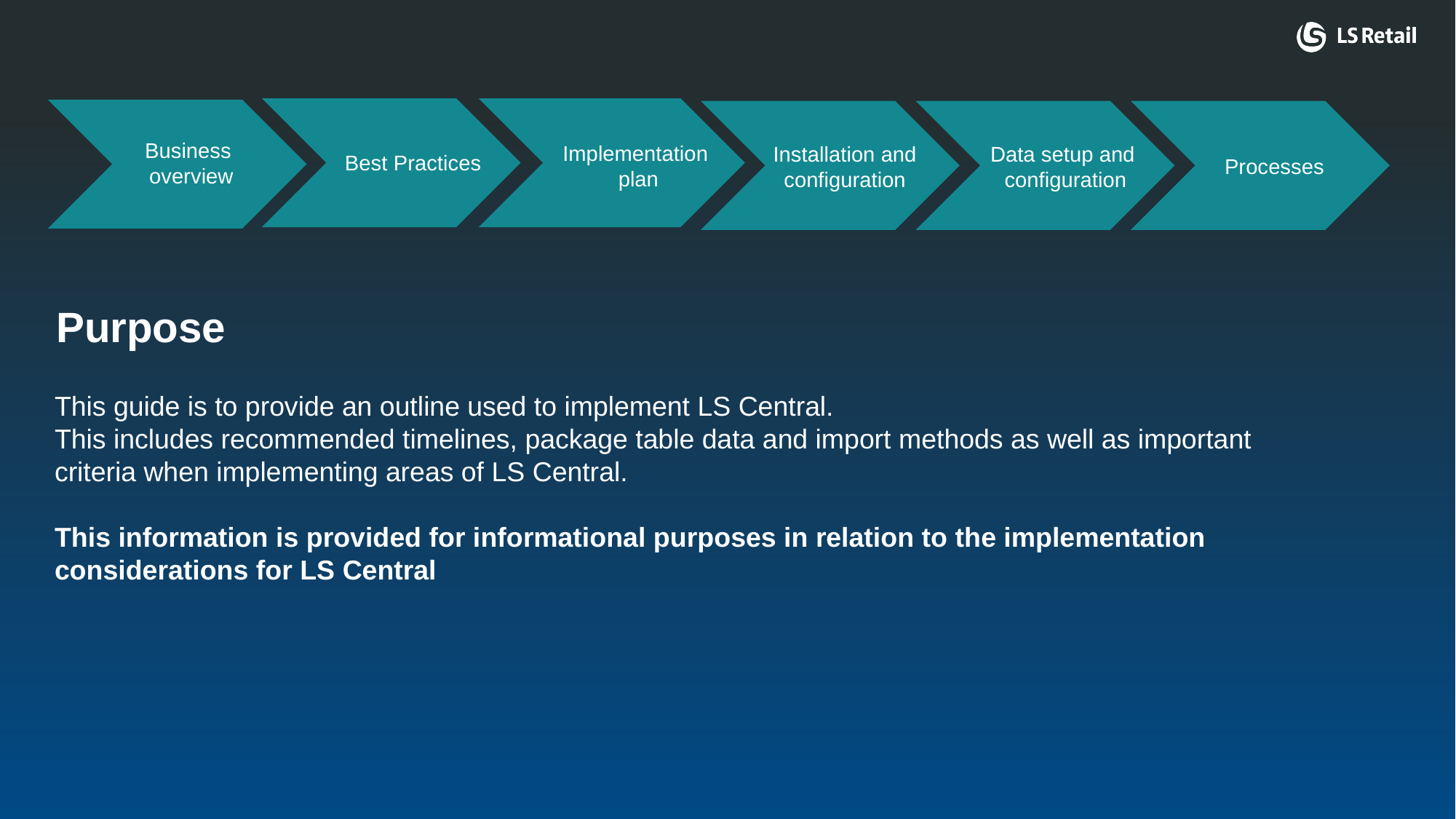

Business
overview
Implementation
plan
Installation and
configuration
Data setup and
configuration
Best Practices
Processes
Purpose
This guide is to provide an outline used to implement LS Central.
This includes recommended timelines, package table data and import methods as well as important criteria when implementing areas of LS Central.

This information is provided for informational purposes in relation to the implementation considerations for LS Central